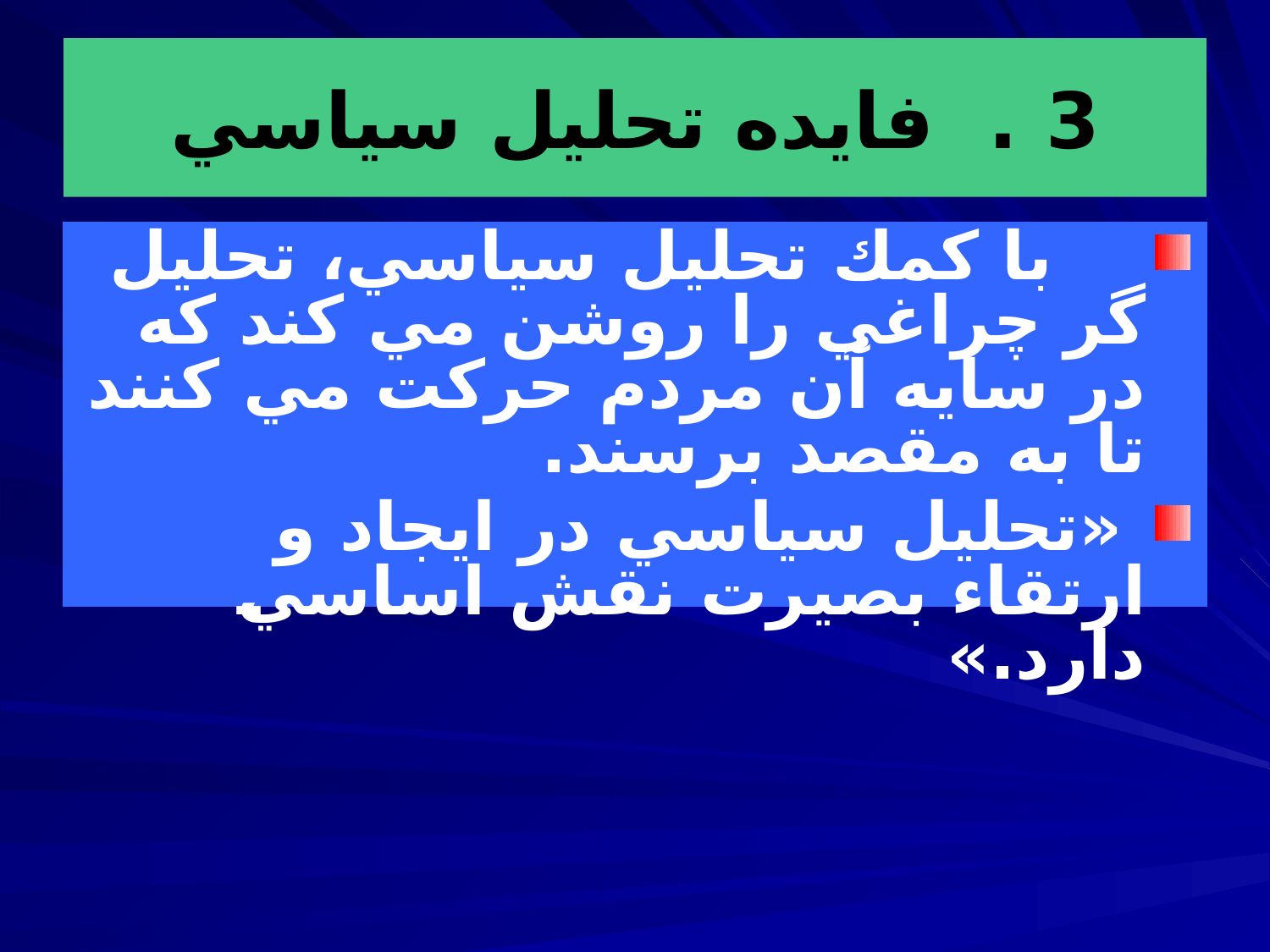

# 3 .  فايده تحليل سياسي
    با كمك تحليل سياسي، تحليل گر چراغي را روشن مي كند كه در سايه آن مردم حركت مي كنند تا به مقصد برسند.
 «تحليل سياسي در ايجاد و ارتقاء بصيرت نقش اساسي دارد.»